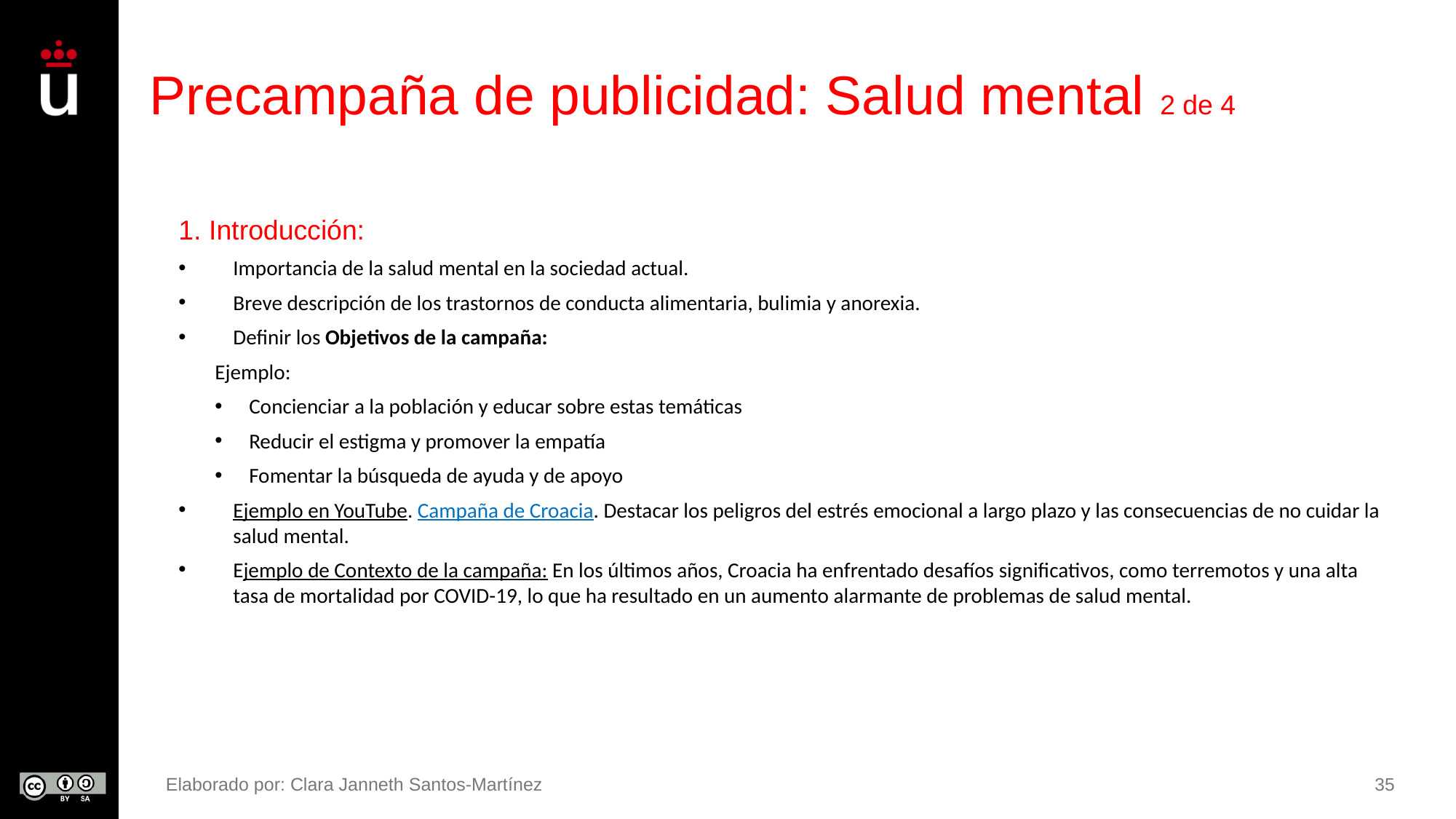

# Precampaña de publicidad: Salud mental 2 de 4
1. Introducción:
Importancia de la salud mental en la sociedad actual.
Breve descripción de los trastornos de conducta alimentaria, bulimia y anorexia.
Definir los Objetivos de la campaña:
Ejemplo:
Concienciar a la población y educar sobre estas temáticas
Reducir el estigma y promover la empatía
Fomentar la búsqueda de ayuda y de apoyo
Ejemplo en YouTube. Campaña de Croacia. Destacar los peligros del estrés emocional a largo plazo y las consecuencias de no cuidar la salud mental.
Ejemplo de Contexto de la campaña: En los últimos años, Croacia ha enfrentado desafíos significativos, como terremotos y una alta tasa de mortalidad por COVID-19, lo que ha resultado en un aumento alarmante de problemas de salud mental.

Elaborado por: Clara Janneth Santos-Martínez
35